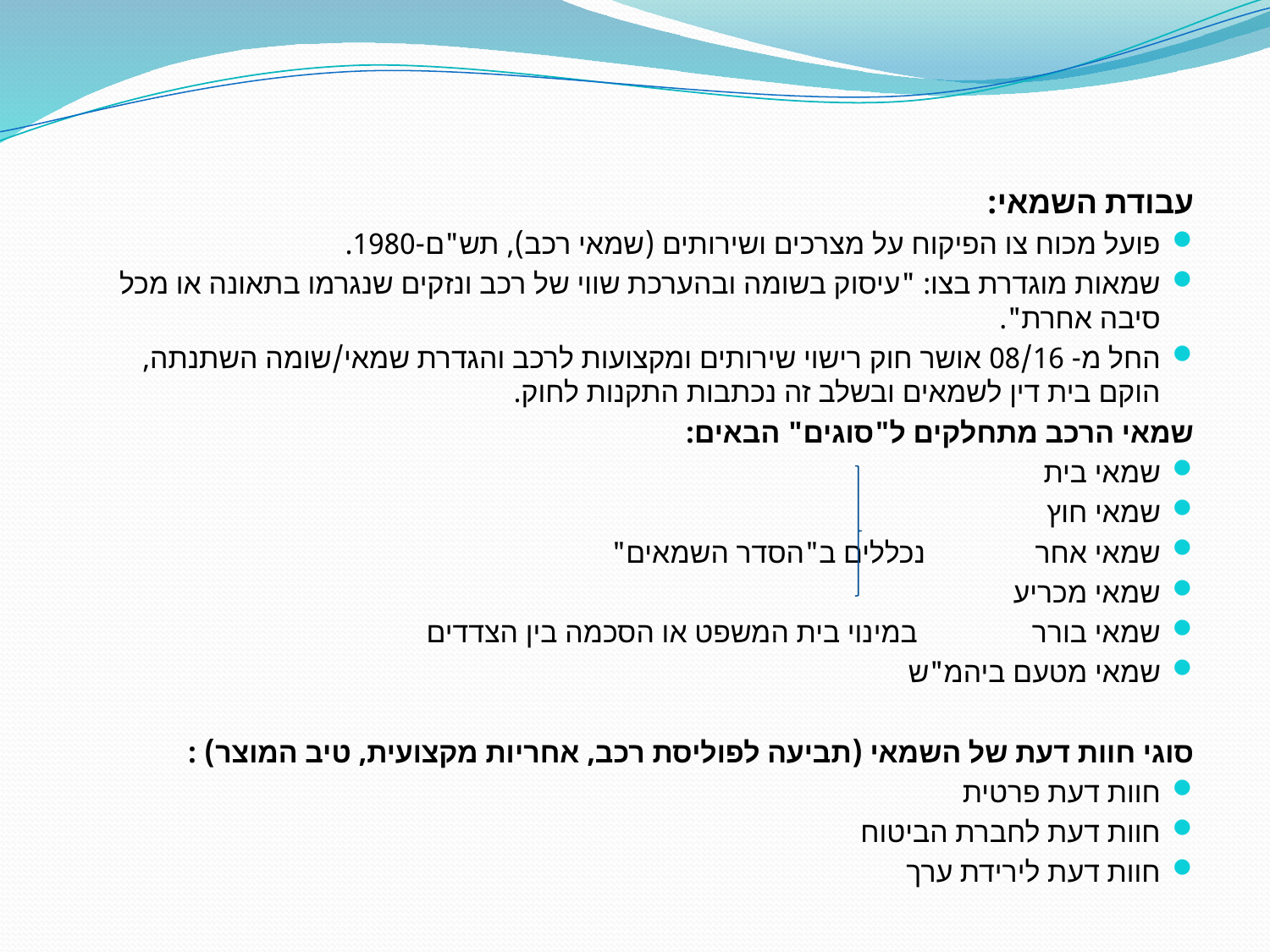

#
עבודת השמאי:
פועל מכוח צו הפיקוח על מצרכים ושירותים (שמאי רכב), תש"ם-1980.
שמאות מוגדרת בצו: "עיסוק בשומה ובהערכת שווי של רכב ונזקים שנגרמו בתאונה או מכל סיבה אחרת".
החל מ- 08/16 אושר חוק רישוי שירותים ומקצועות לרכב והגדרת שמאי/שומה השתנתה, הוקם בית דין לשמאים ובשלב זה נכתבות התקנות לחוק.
שמאי הרכב מתחלקים ל"סוגים" הבאים:
שמאי בית
שמאי חוץ
שמאי אחר    		    נכללים ב"הסדר השמאים"
שמאי מכריע
שמאי בורר	  	     במינוי בית המשפט או הסכמה בין הצדדים
שמאי מטעם ביהמ"ש

סוגי חוות דעת של השמאי (תביעה לפוליסת רכב, אחריות מקצועית, טיב המוצר) :
חוות דעת פרטית
חוות דעת לחברת הביטוח
חוות דעת לירידת ערך